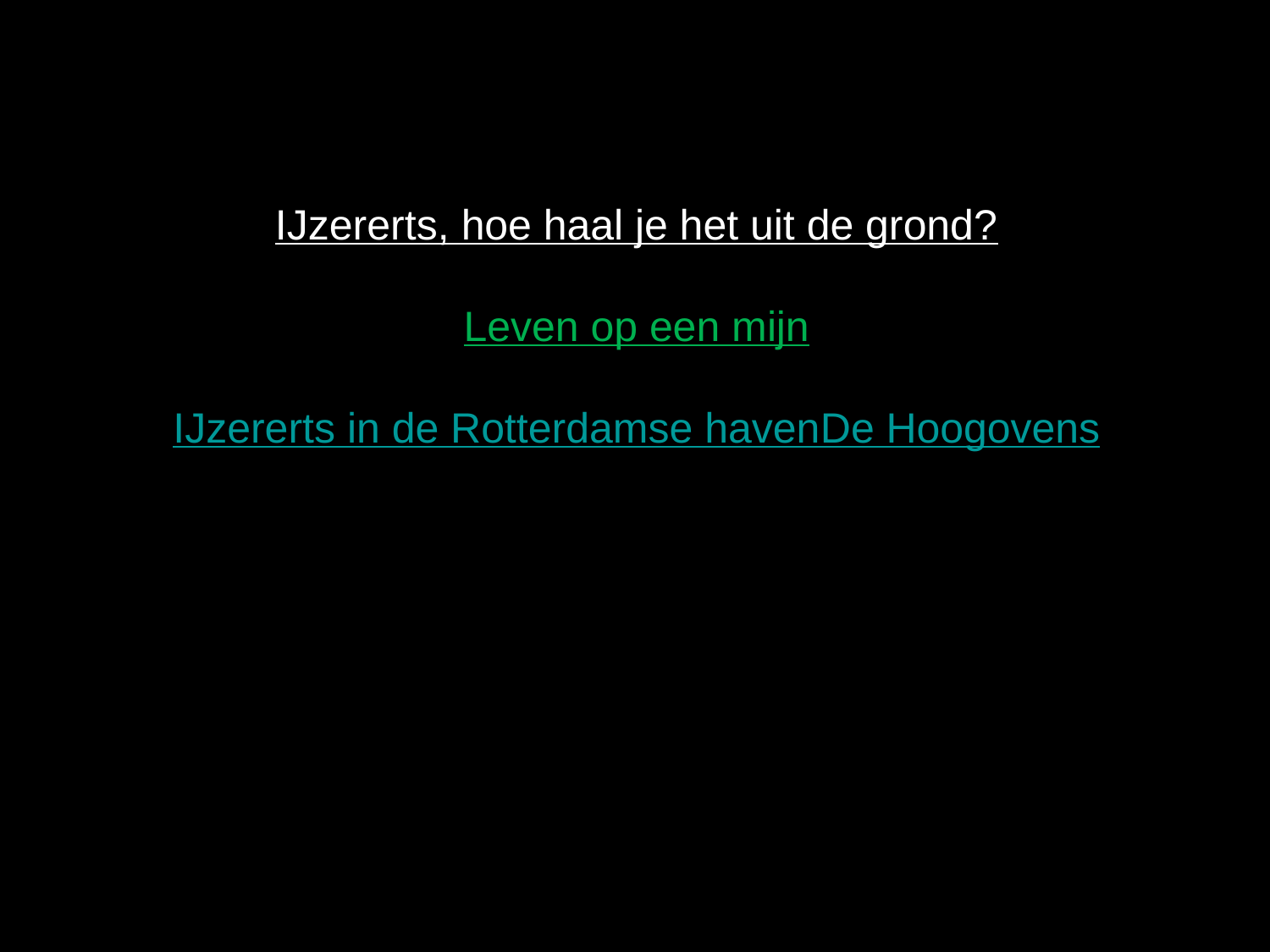

# IJzererts, hoe haal je het uit de grond? Leven op een mijn IJzererts in de Rotterdamse haven De Hoogovens